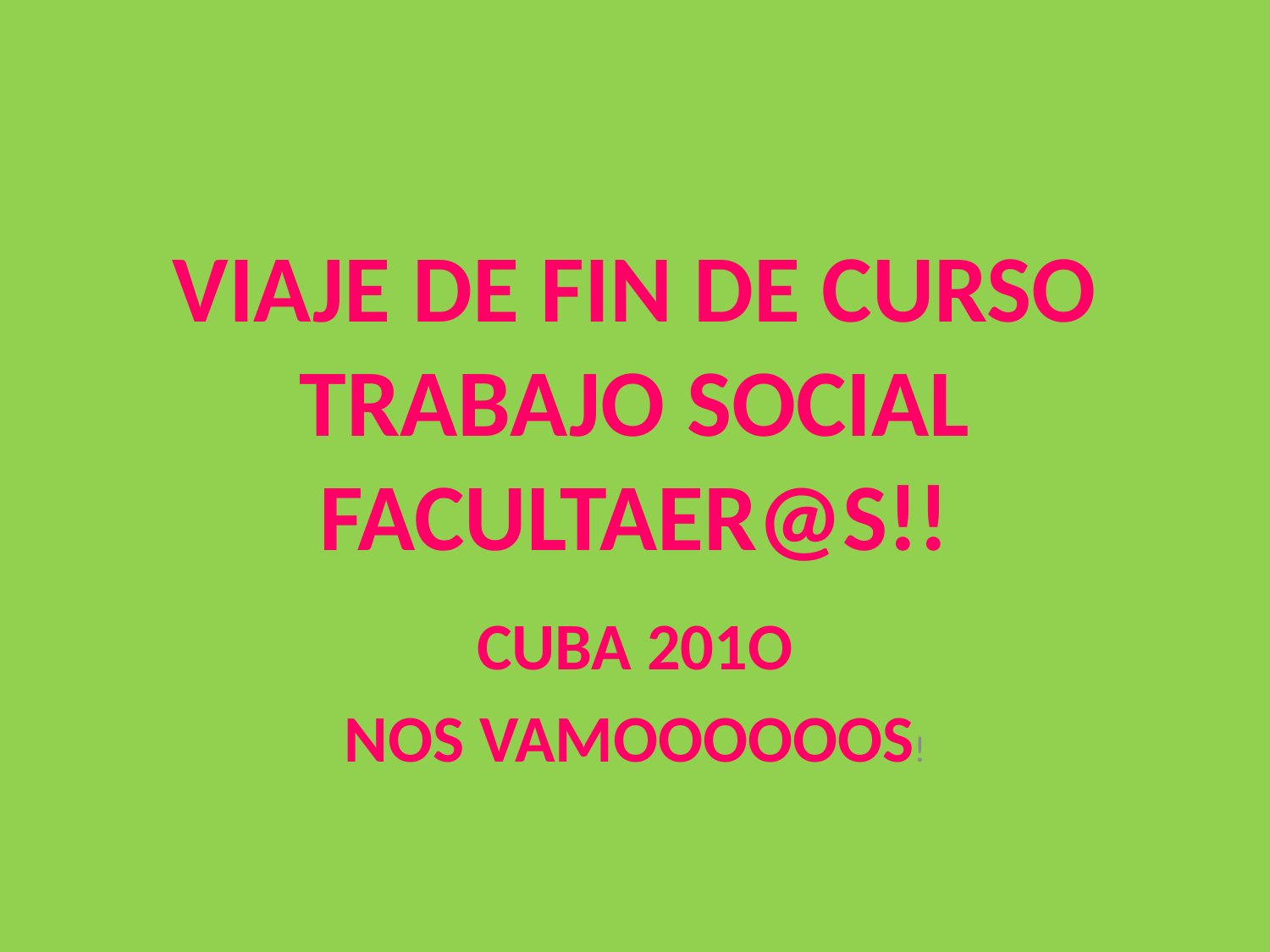

# VIAJE DE FIN DE CURSO TRABAJO SOCIAL FACULTAER@S!!

CUBA 201O
NOS VAMOOOOOOS!